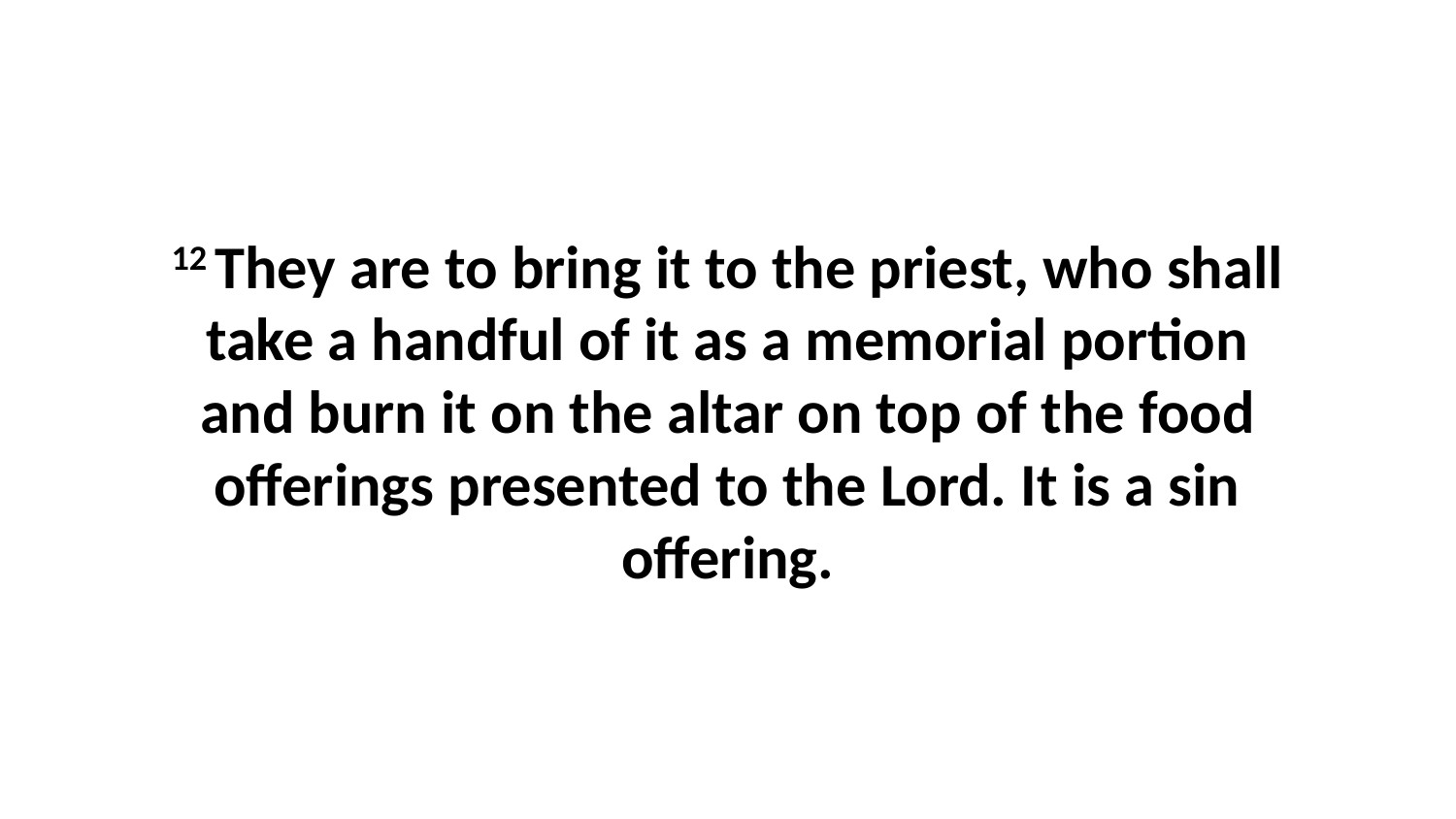

12 They are to bring it to the priest, who shall take a handful of it as a memorial portion and burn it on the altar on top of the food offerings presented to the Lord. It is a sin offering.